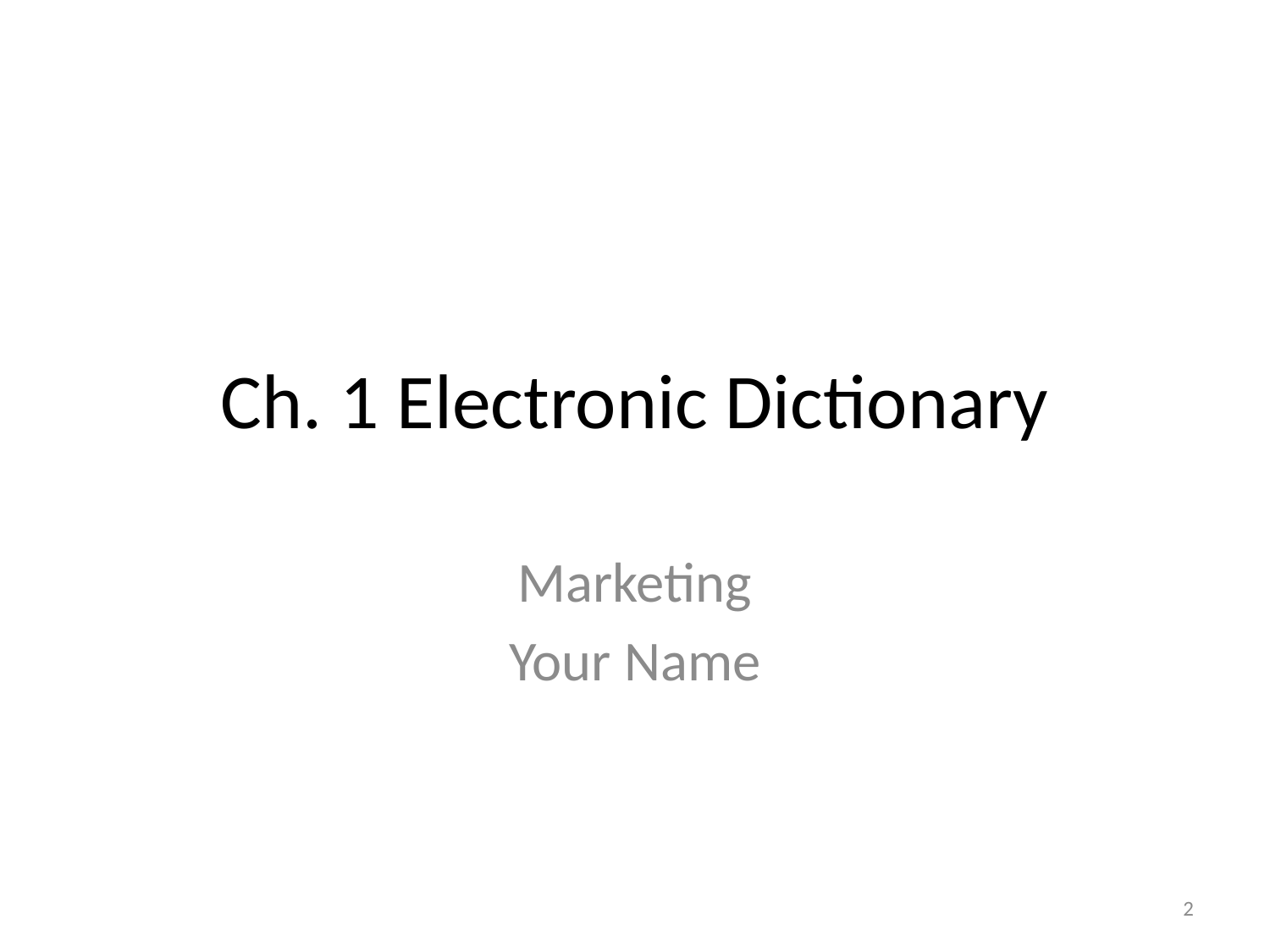

# Ch. 1 Electronic Dictionary
Marketing
Your Name
2